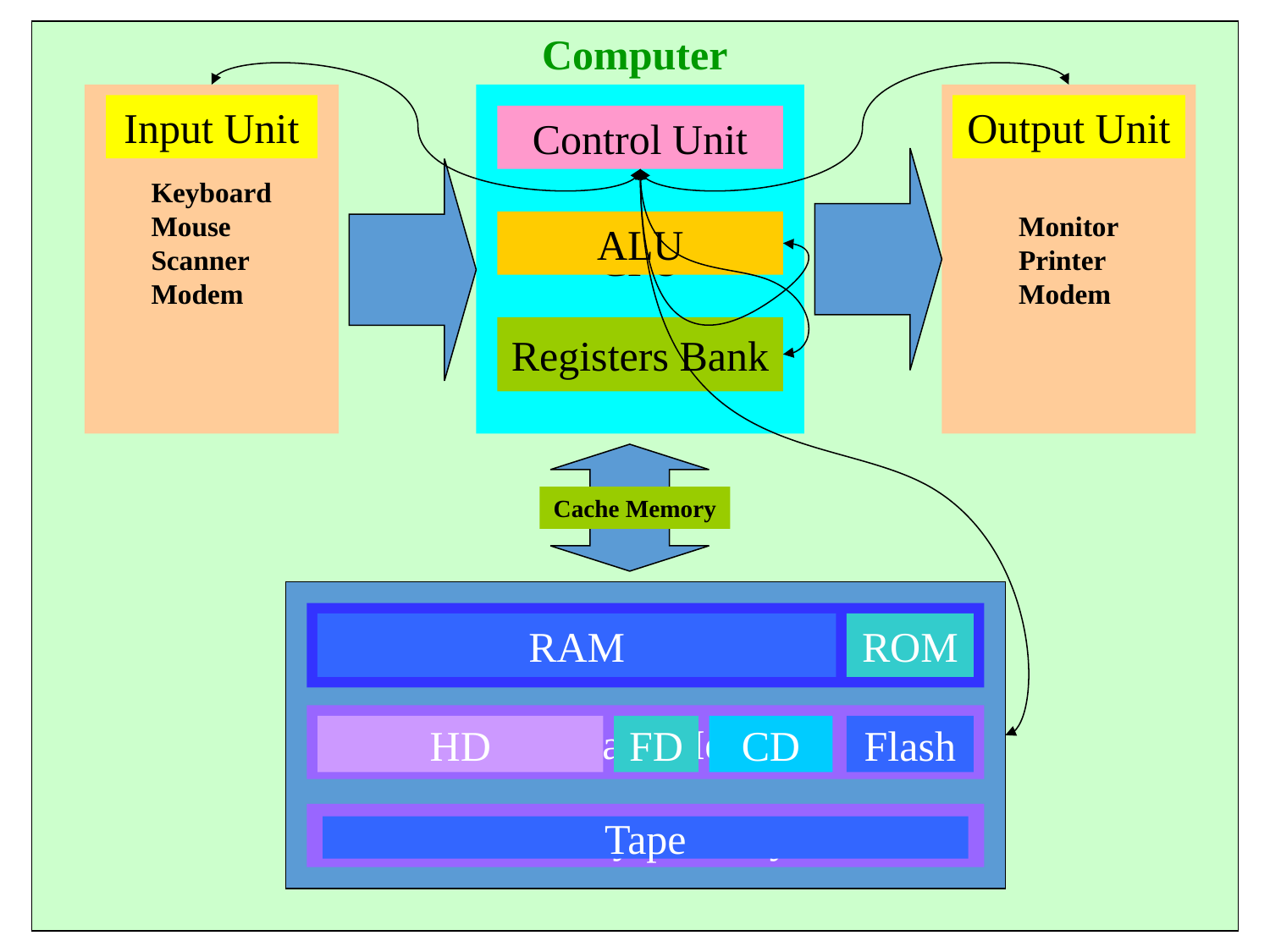

Computer
Keyboard
Mouse
Scanner
Modem

Input Unit
CPU
Monitor
Printer
Modem
Output Unit
Control Unit

ALU
Registers Bank

Cache Memory
Memory
Main Memory
RAM
ROM
Secondary Memory
HD
FD
CD
Flash
Tertiary Memory
Tape